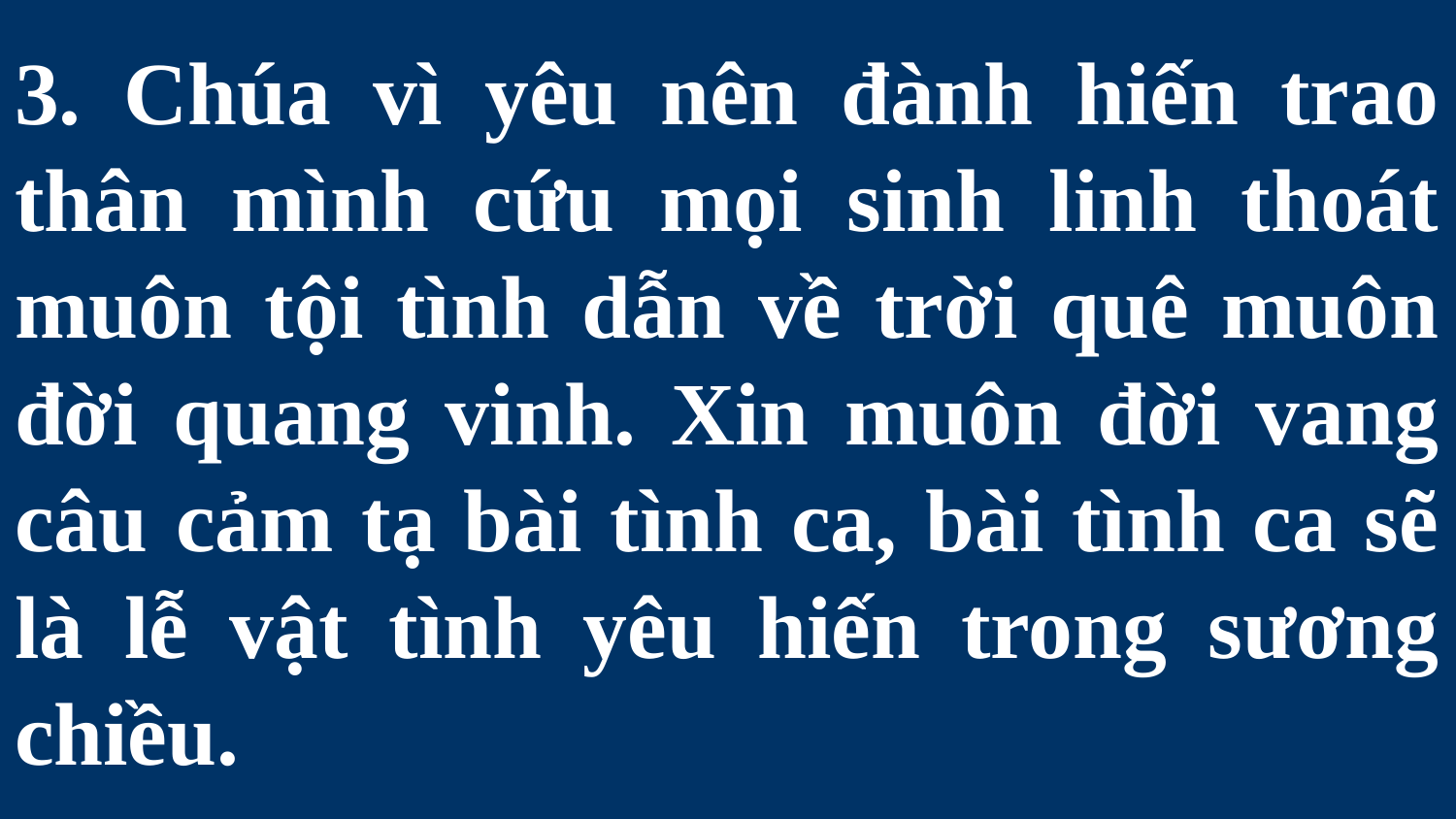

# 3. Chúa vì yêu nên đành hiến trao thân mình cứu mọi sinh linh thoát muôn tội tình dẫn về trời quê muôn đời quang vinh. Xin muôn đời vang câu cảm tạ bài tình ca, bài tình ca sẽ là lễ vật tình yêu hiến trong sương chiều.